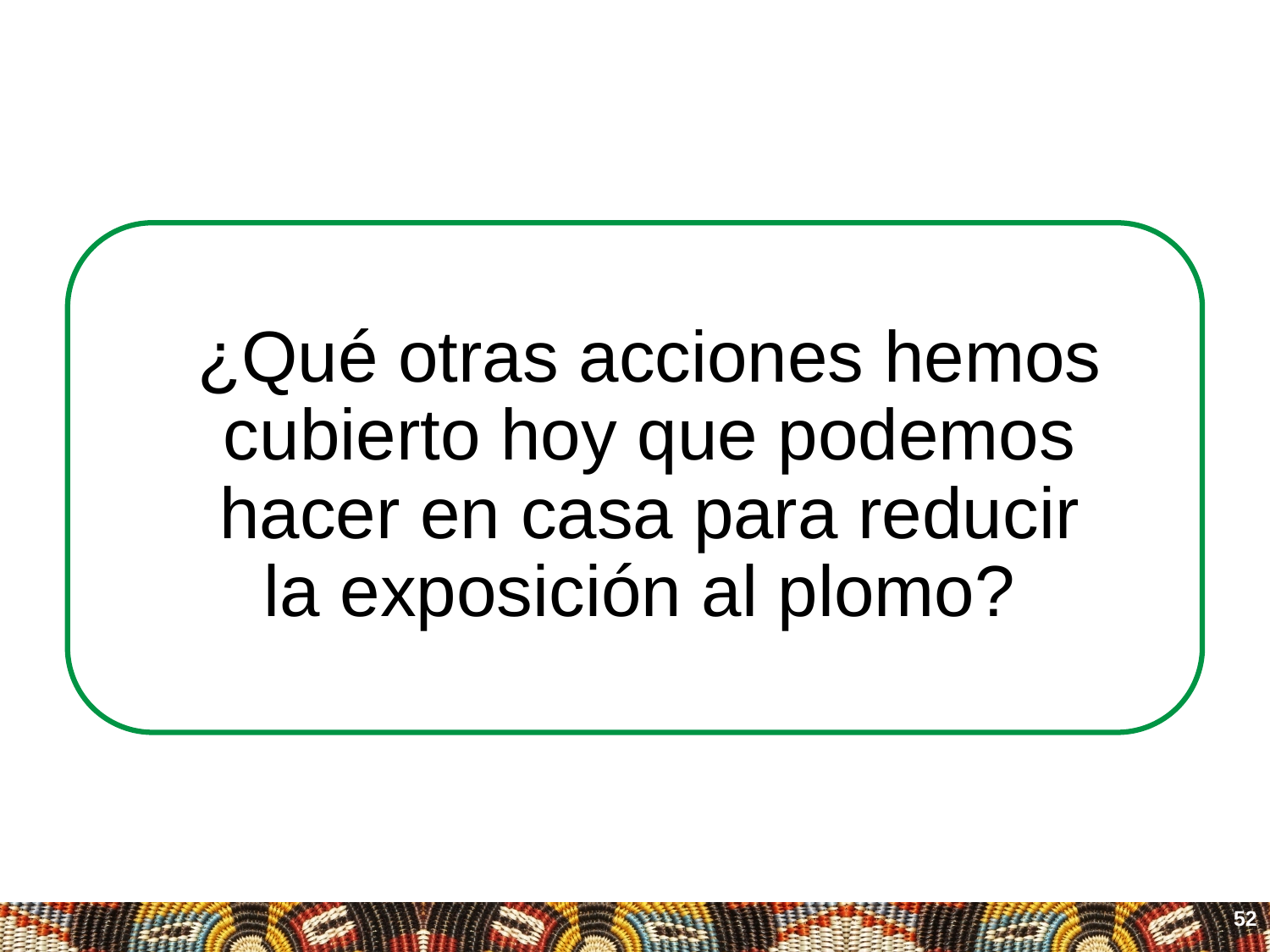

# ¿Qué otras acciones hemos cubierto hoy que podemos hacer en casa para reducir la exposición al plomo?
52